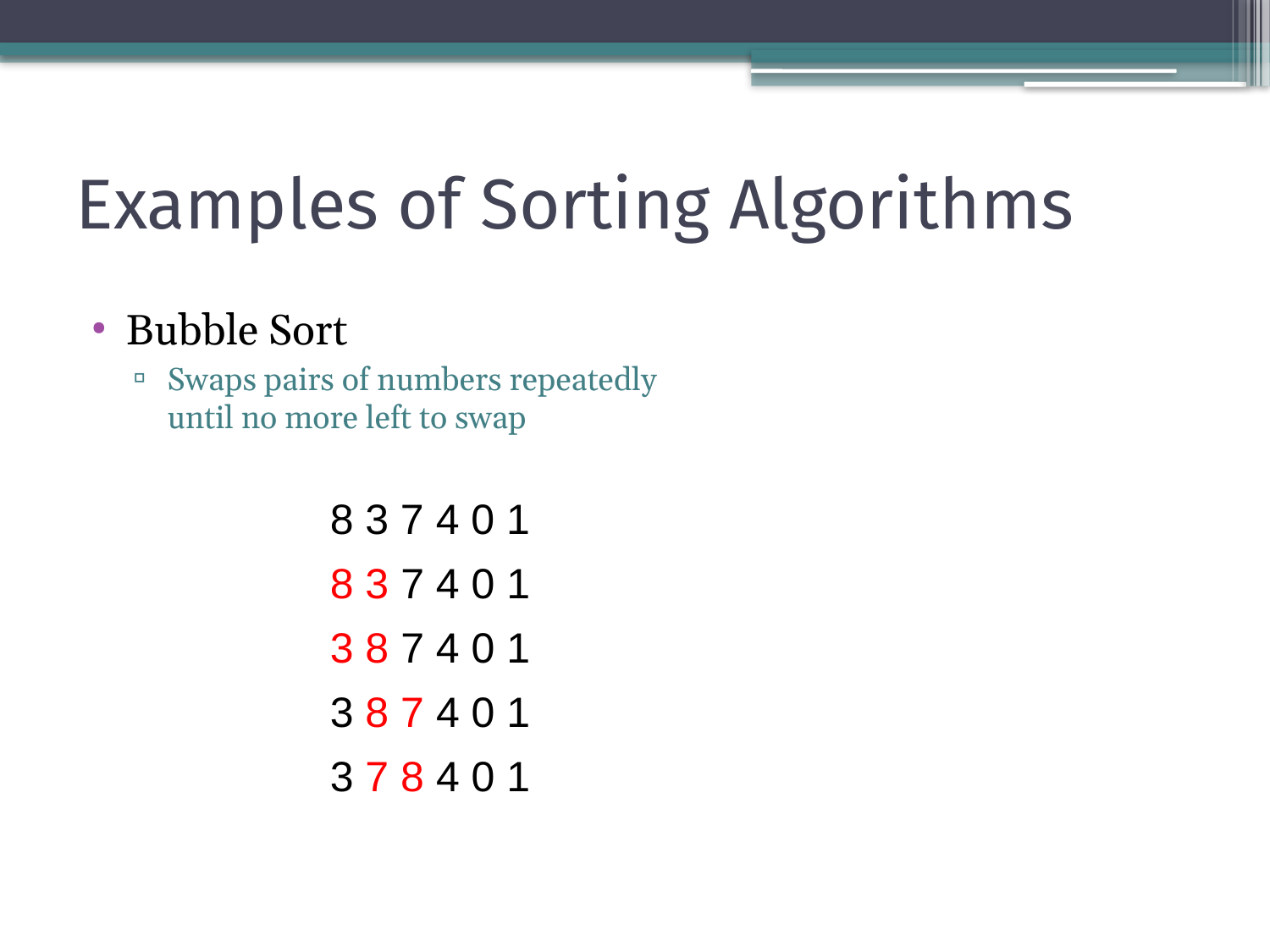

# Examples of Sorting Algorithms
Bubble Sort
Swaps pairs of numbers repeatedly until no more left to swap

8 3 7 4 0 1
8 3 7 4 0 1
3 8 7 4 0 1
3 8 7 4 0 1
3 7 8 4 0 1